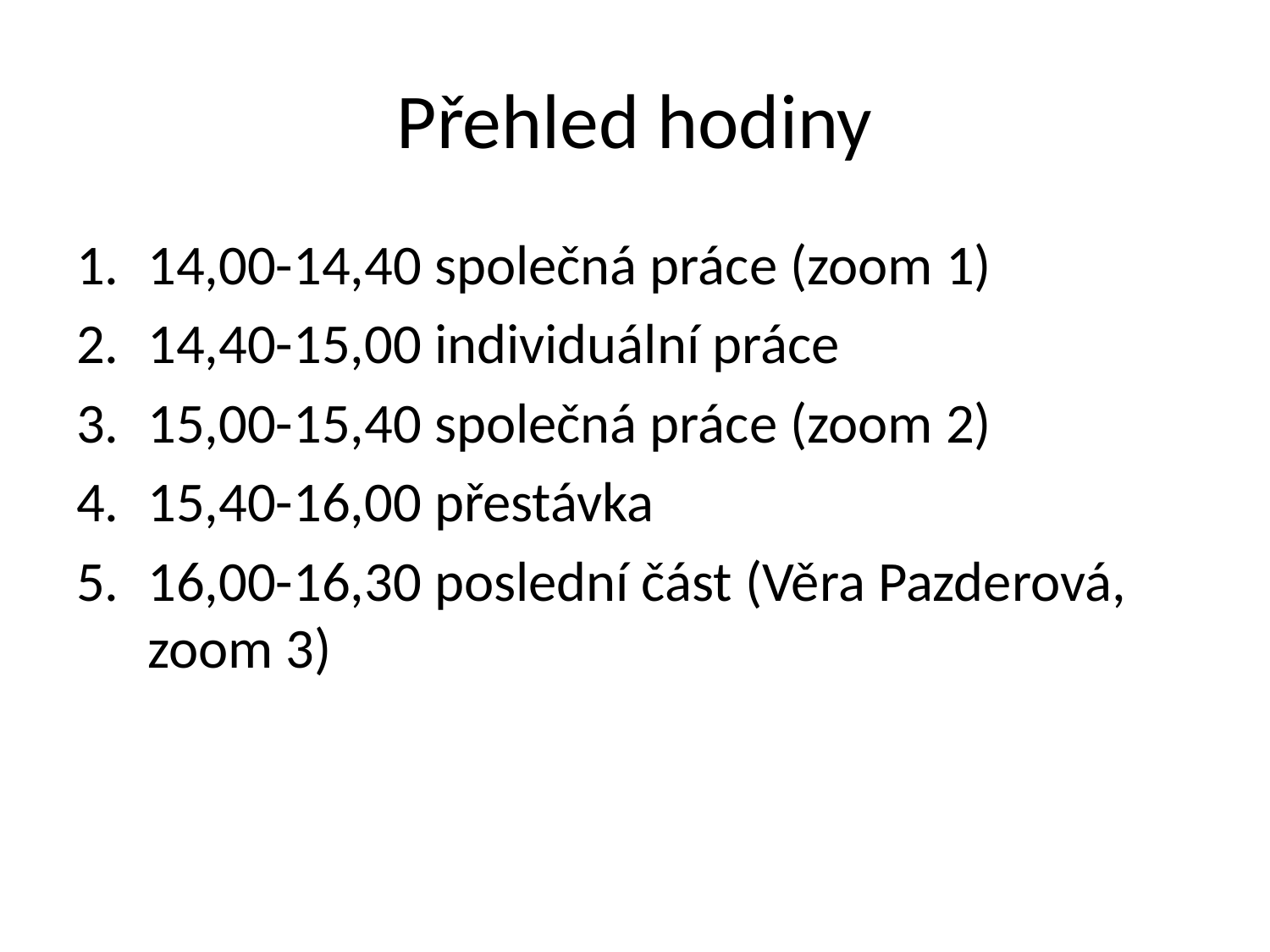

# Přehled hodiny
14,00-14,40 společná práce (zoom 1)
14,40-15,00 individuální práce
15,00-15,40 společná práce (zoom 2)
15,40-16,00 přestávka
16,00-16,30 poslední část (Věra Pazderová, zoom 3)